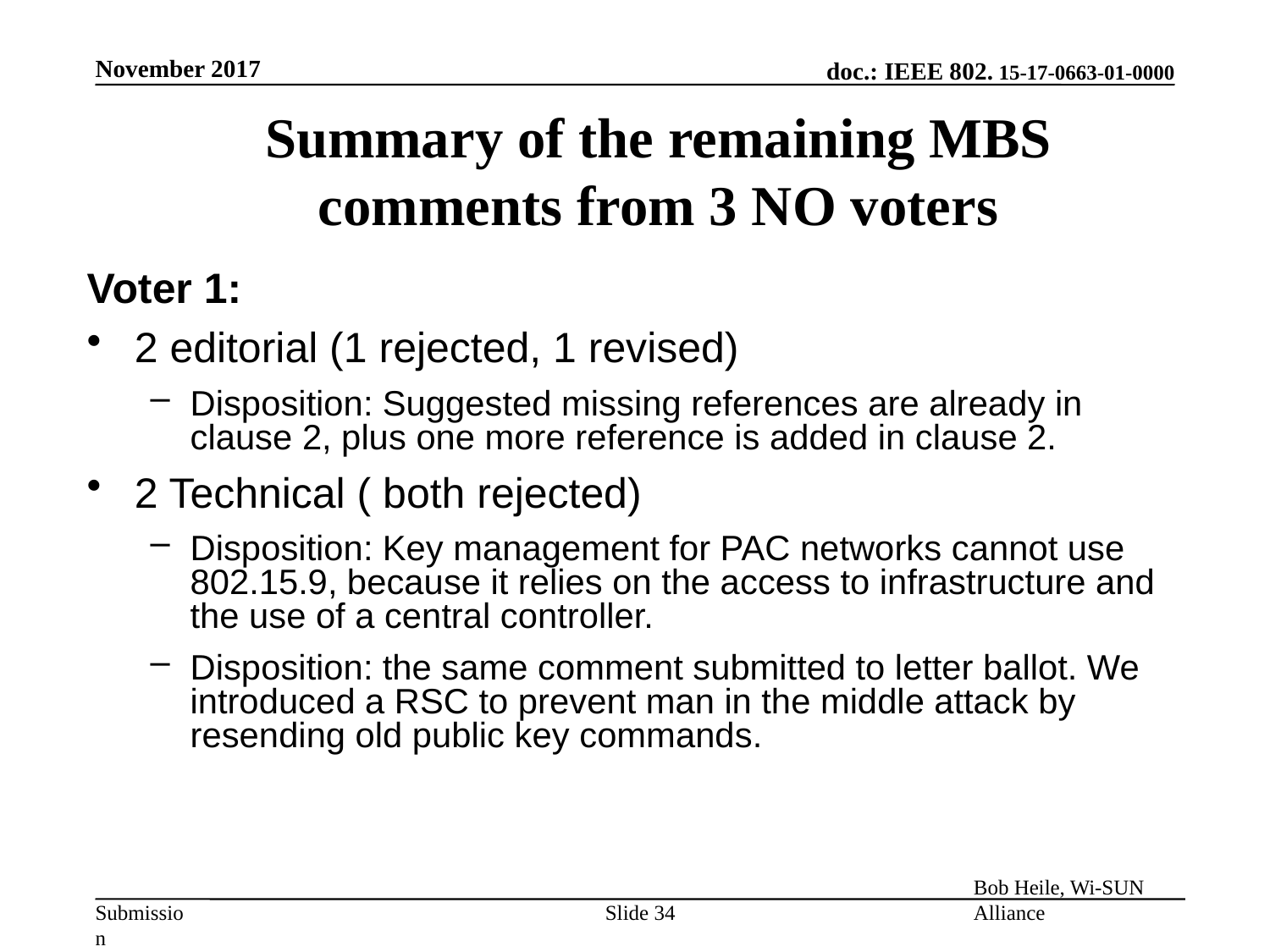

November 2017
Summary of the remaining MBS
comments from 3 NO voters
Voter 1:
2 editorial (1 rejected, 1 revised)
Disposition: Suggested missing references are already in clause 2, plus one more reference is added in clause 2.
2 Technical ( both rejected)
Disposition: Key management for PAC networks cannot use 802.15.9, because it relies on the access to infrastructure and the use of a central controller.
Disposition: the same comment submitted to letter ballot. We introduced a RSC to prevent man in the middle attack by resending old public key commands.

Slide 34
Bob Heile, Wi-SUN Alliance